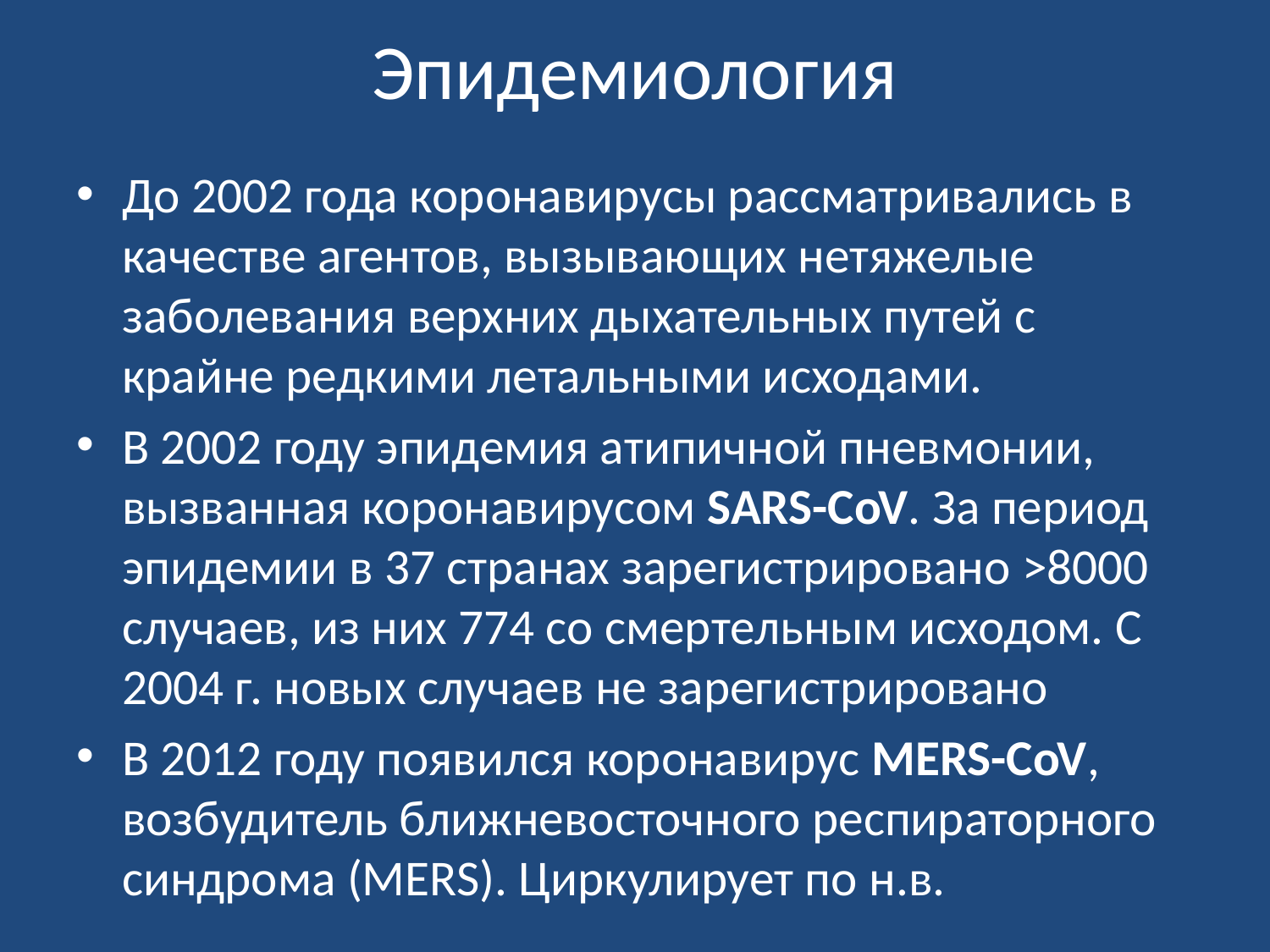

# Эпидемиология
До 2002 года коронавирусы рассматривались в качестве агентов, вызывающих нетяжелые заболевания верхних дыхательных путей с крайне редкими летальными исходами.
В 2002 году эпидемия атипичной пневмонии, вызванная коронавирусом SARS-CoV. За период эпидемии в 37 странах зарегистрировано >8000 случаев, из них 774 со смертельным исходом. С 2004 г. новых случаев не зарегистрировано
В 2012 году появился коронавирус MERS-CoV, возбудитель ближневосточного респираторного синдрома (MERS). Циркулирует по н.в.